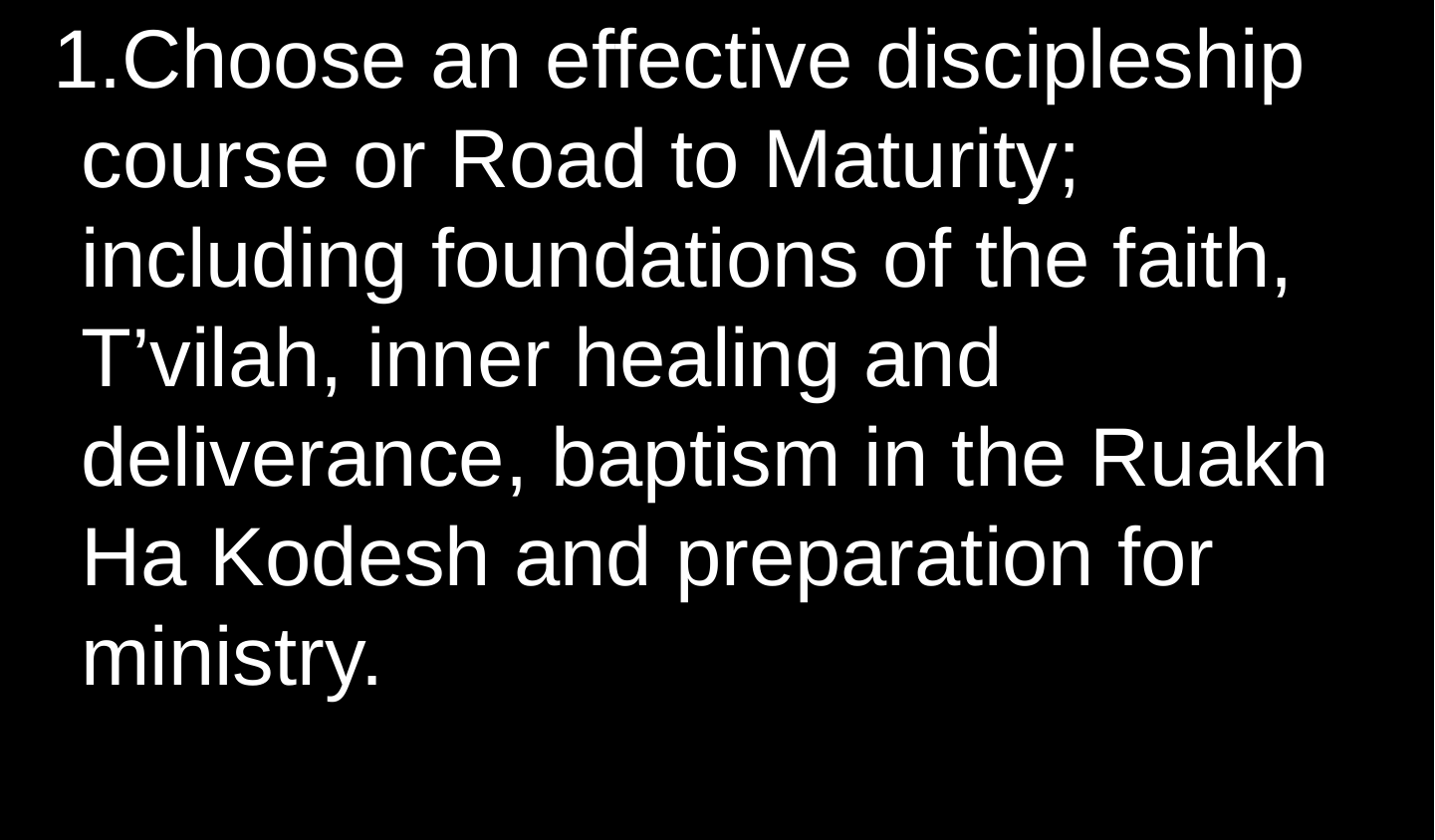

Choose an effective discipleship course or Road to Maturity; including foundations of the faith, T’vilah, inner healing and deliverance, baptism in the Ruakh Ha Kodesh and preparation for ministry.